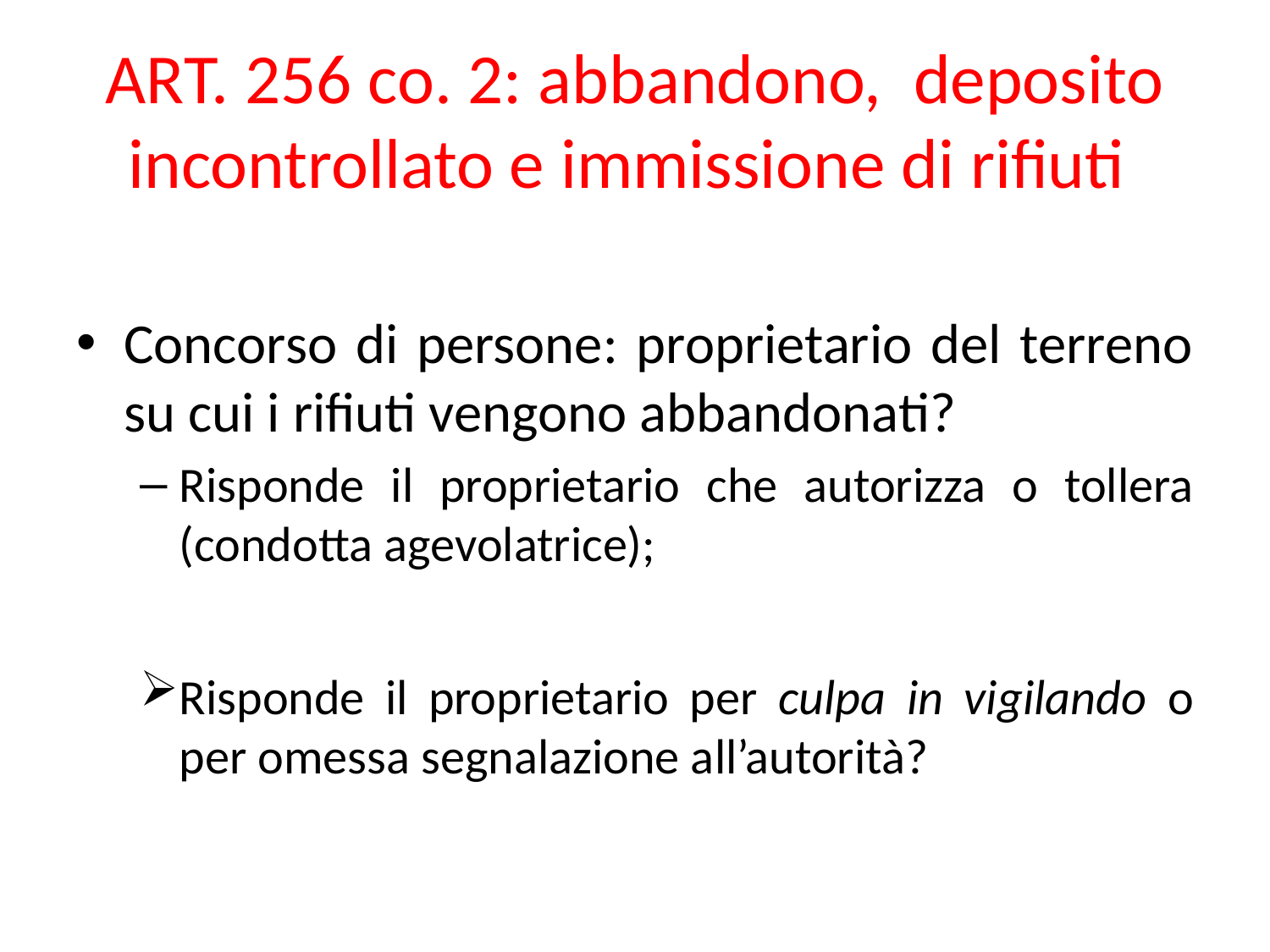

# ART. 256 co. 2: abbandono,  deposito incontrollato e immissione di rifiuti

Concorso di persone: proprietario del terreno su cui i rifiuti vengono abbandonati?
Risponde il proprietario che autorizza o tollera (condotta agevolatrice);

Risponde il proprietario per culpa in vigilando o per omessa segnalazione all’autorità?